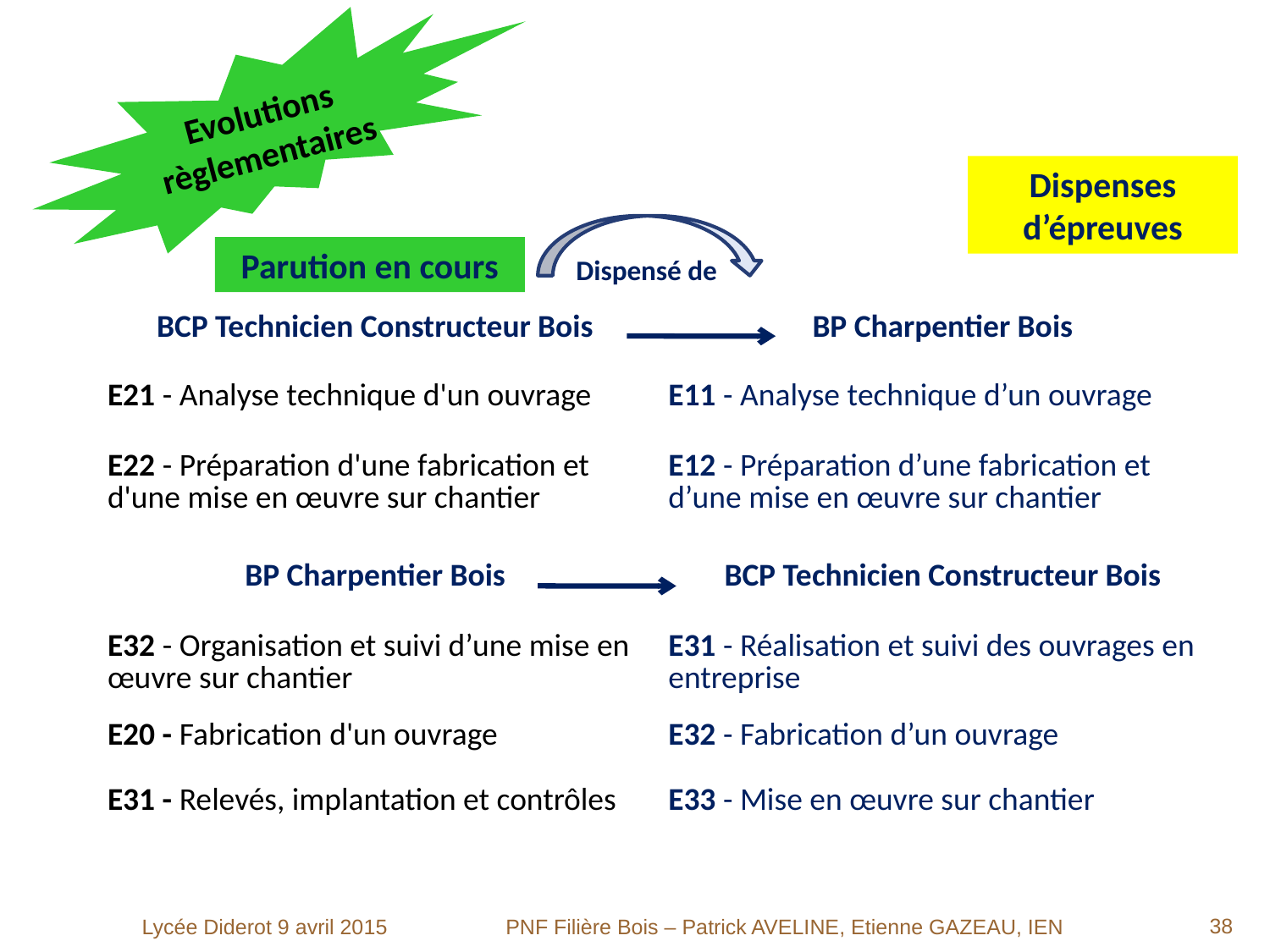

Les Baccalauréats Professionnels TCB et TMA
Les brevets professionnels charpentier et menuisier
Evolutions règlementaires
Dispenses d’épreuves

Parution en cours
Dispensé de

| BCP Technicien Constructeur Bois | BP Charpentier Bois |
| --- | --- |
| E21 - Analyse technique d'un ouvrage | E11 - Analyse technique d’un ouvrage |
| E22 - Préparation d'une fabrication et d'une mise en œuvre sur chantier | E12 - Préparation d’une fabrication et d’une mise en œuvre sur chantier |
| BP Charpentier Bois | BCP Technicien Constructeur Bois |
| E32 - Organisation et suivi d’une mise en œuvre sur chantier | E31 - Réalisation et suivi des ouvrages en entreprise |
| E20 - Fabrication d'un ouvrage | E32 - Fabrication d’un ouvrage |
| E31 - Relevés, implantation et contrôles | E33 - Mise en œuvre sur chantier |

38
Lycée Diderot 9 avril 2015
PNF Filière Bois – Patrick AVELINE, Etienne GAZEAU, IEN